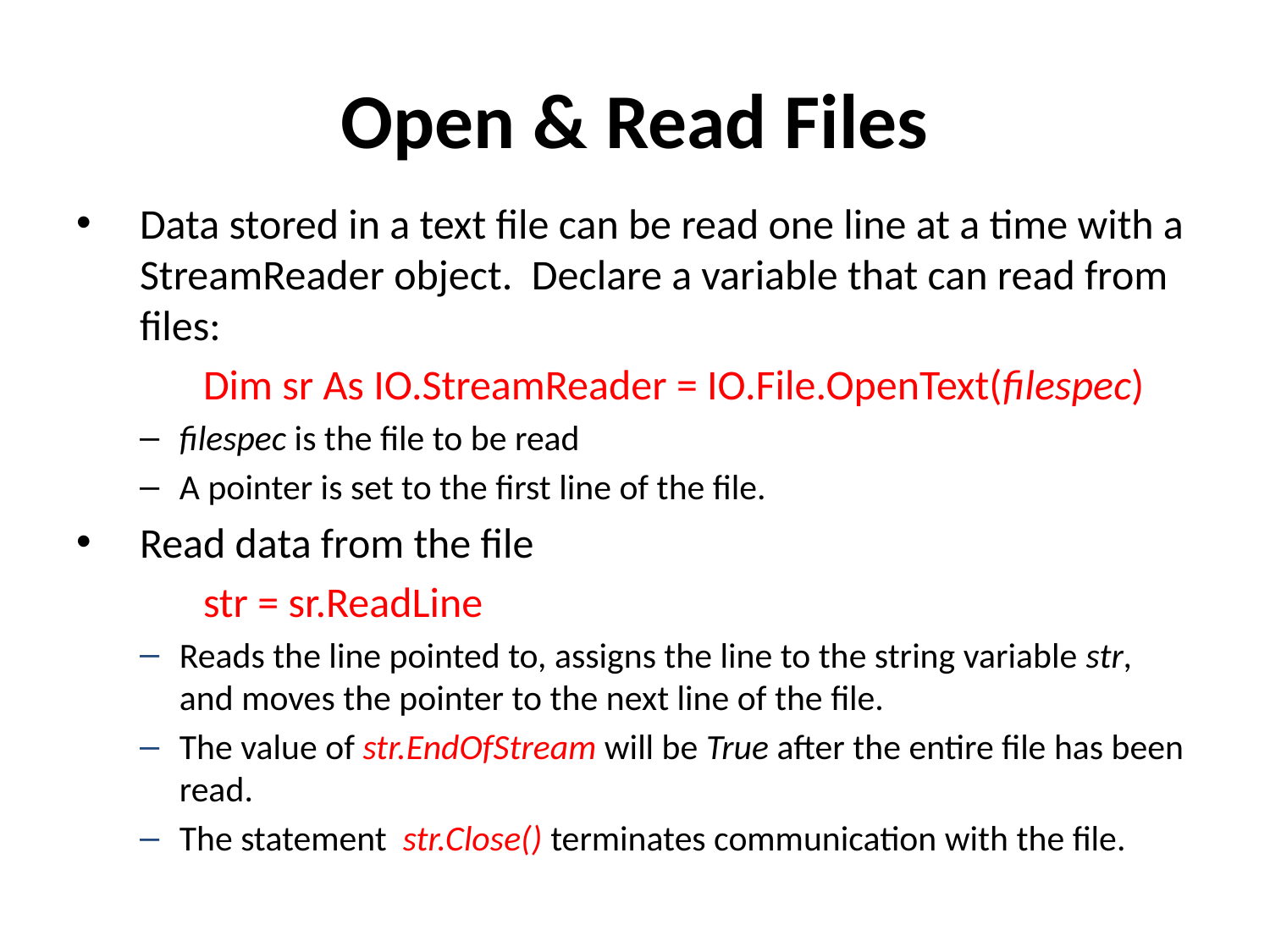

# Open & Read Files
Data stored in a text file can be read one line at a time with a StreamReader object.  Declare a variable that can read from files:
Dim sr As IO.StreamReader = IO.File.OpenText(filespec)
filespec is the file to be read
A pointer is set to the first line of the file.
Read data from the file
str = sr.ReadLine
Reads the line pointed to, assigns the line to the string variable str, and moves the pointer to the next line of the file.
The value of str.EndOfStream will be True after the entire file has been read.
The statement  str.Close() terminates communication with the file.